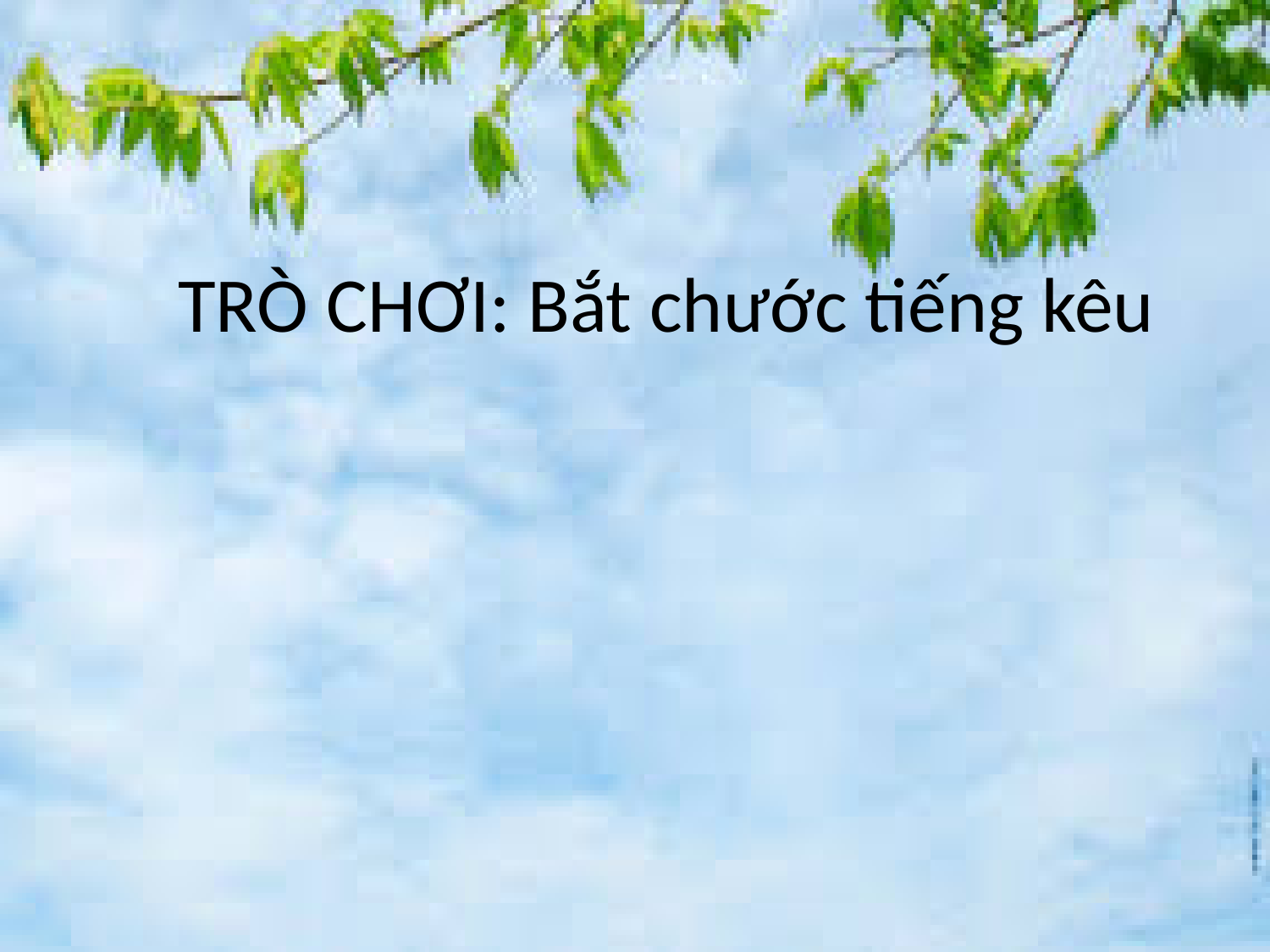

# TRÒ CHƠI: Bắt chước tiếng kêu